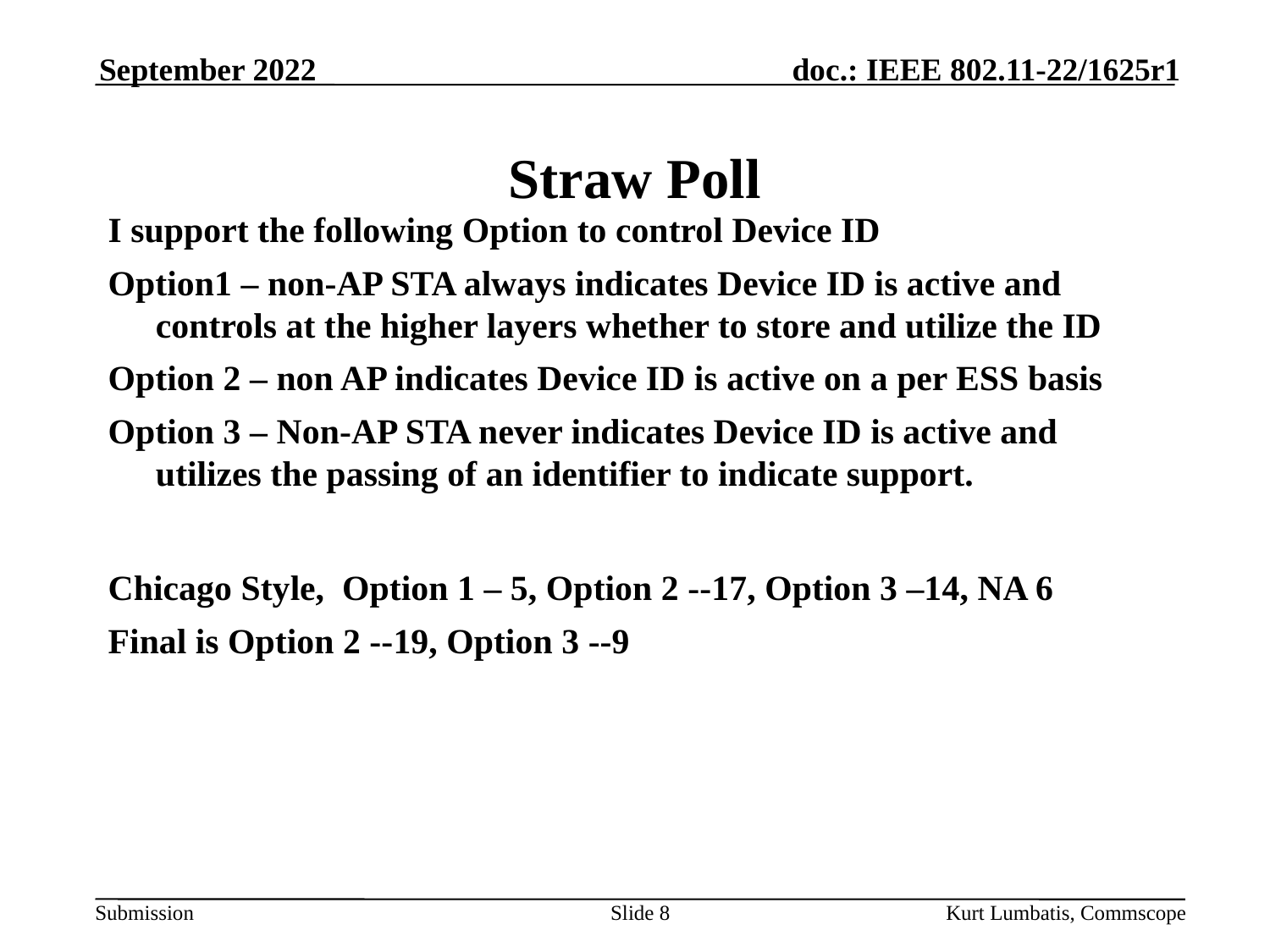

September 2022
# Straw Poll
I support the following Option to control Device ID
Option1 – non-AP STA always indicates Device ID is active and controls at the higher layers whether to store and utilize the ID
Option 2 – non AP indicates Device ID is active on a per ESS basis
Option 3 – Non-AP STA never indicates Device ID is active and utilizes the passing of an identifier to indicate support.

Chicago Style,  Option 1 – 5, Option 2 --17, Option 3 –14, NA 6
Final is Option 2 --19, Option 3 --9
Slide 8
Kurt Lumbatis, Commscope